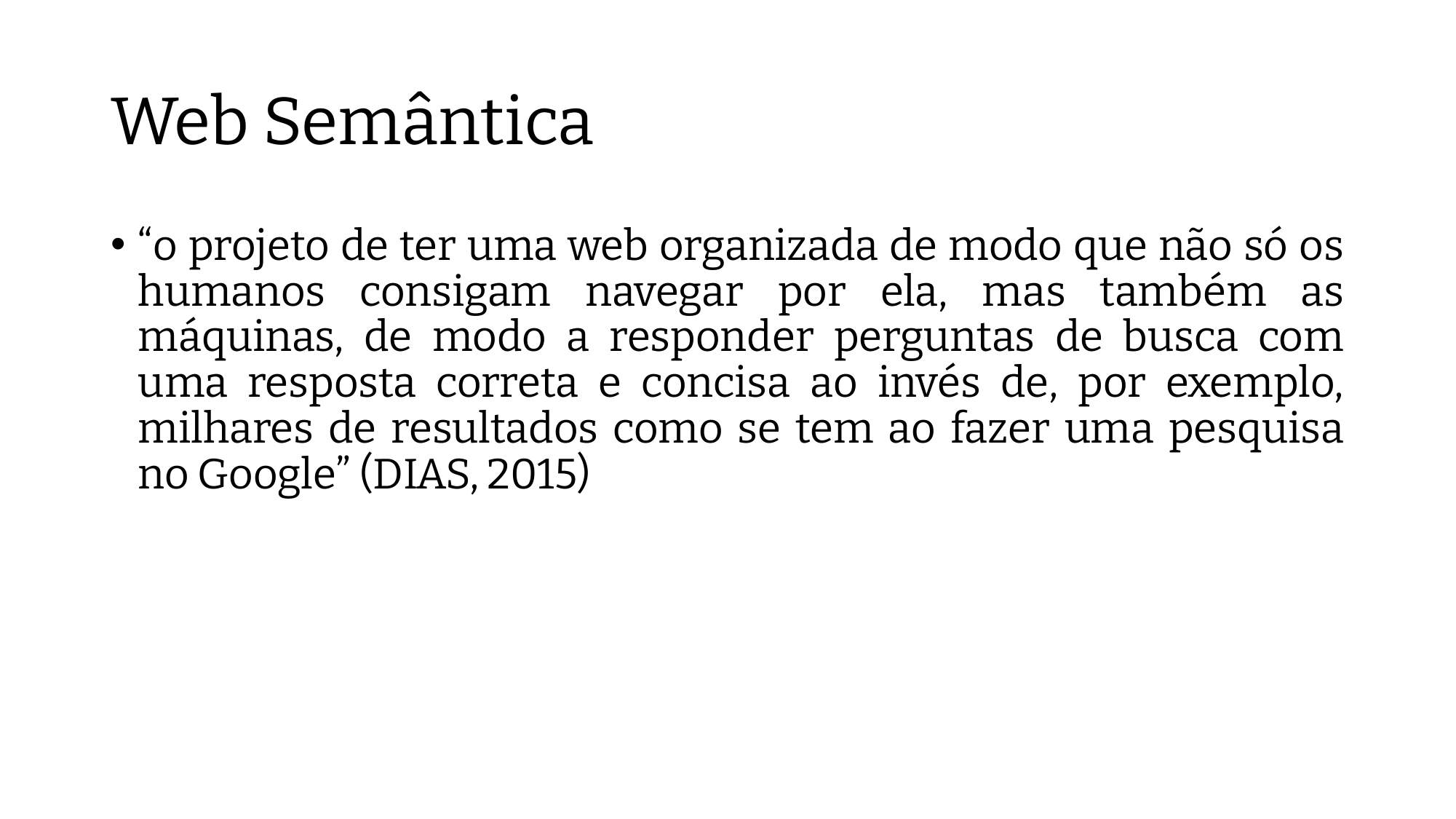

# Web Semântica
“o projeto de ter uma web organizada de modo que não só os humanos consigam navegar por ela, mas também as máquinas, de modo a responder perguntas de busca com uma resposta correta e concisa ao invés de, por exemplo, milhares de resultados como se tem ao fazer uma pesquisa no Google” (DIAS, 2015)